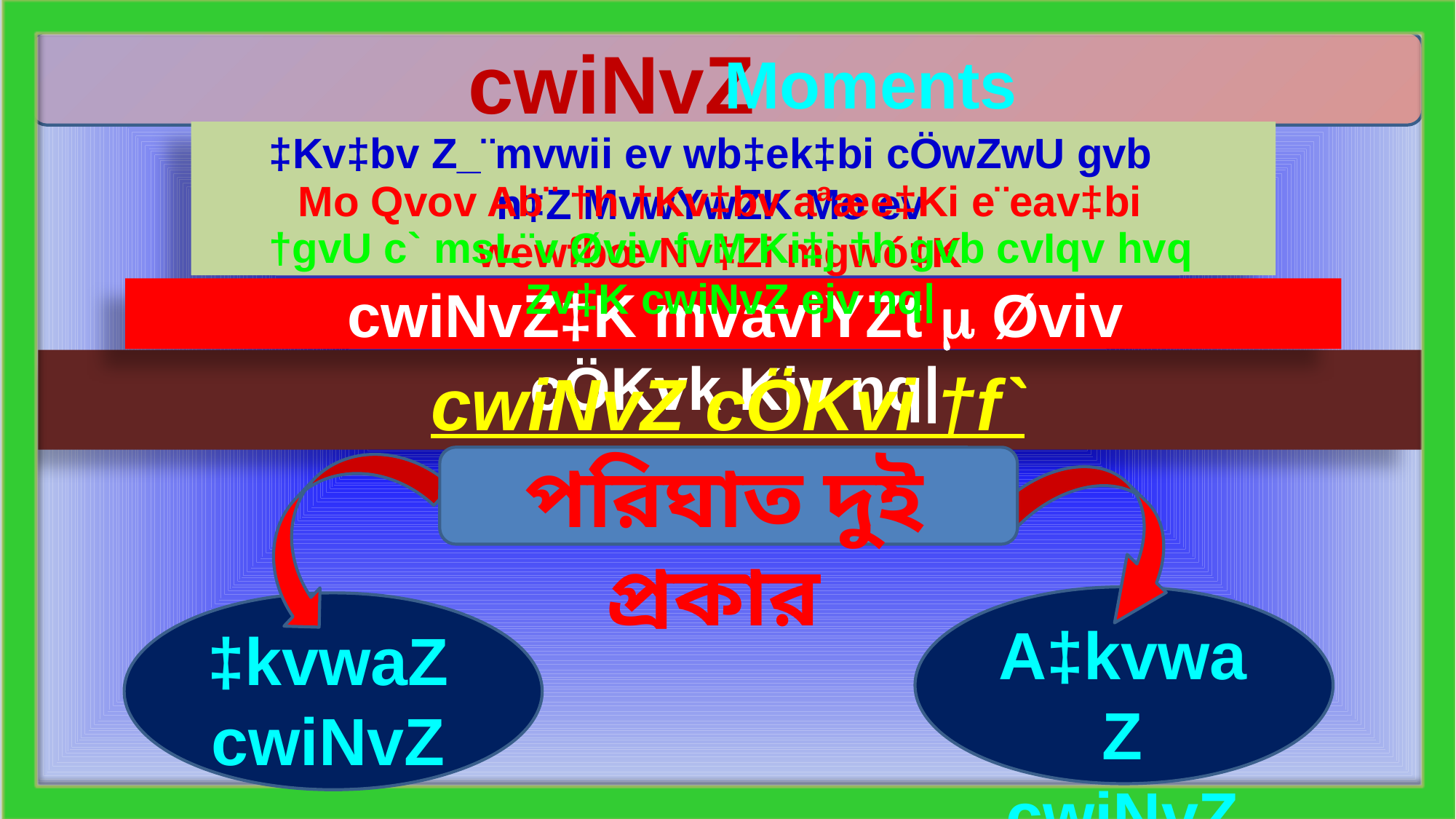

cwiNvZ

 Moments
‡Kv‡bv Z_¨mvwii ev wb‡ek‡bi cÖwZwU gvb n‡Z MvwYwZK Mo ev

Mo Qvov Ab¨ †h †Kv‡bv aªæe‡Ki e¨eav‡bi wewfbœ Nv‡Zi mgwó‡K
†gvU c` msL¨v Øviv fvM Ki‡j †h gvb cvIqv hvq Zv‡K cwiNvZ ejv nq|
cwiNvZ‡K mvaviYZt μ Øviv cÖKvk Kiv nq|

cwiNvZ cÖKvi †f`

পরিঘাত দুই প্রকার

A‡kvwaZ cwiNvZ
‡kvwaZ cwiNvZ